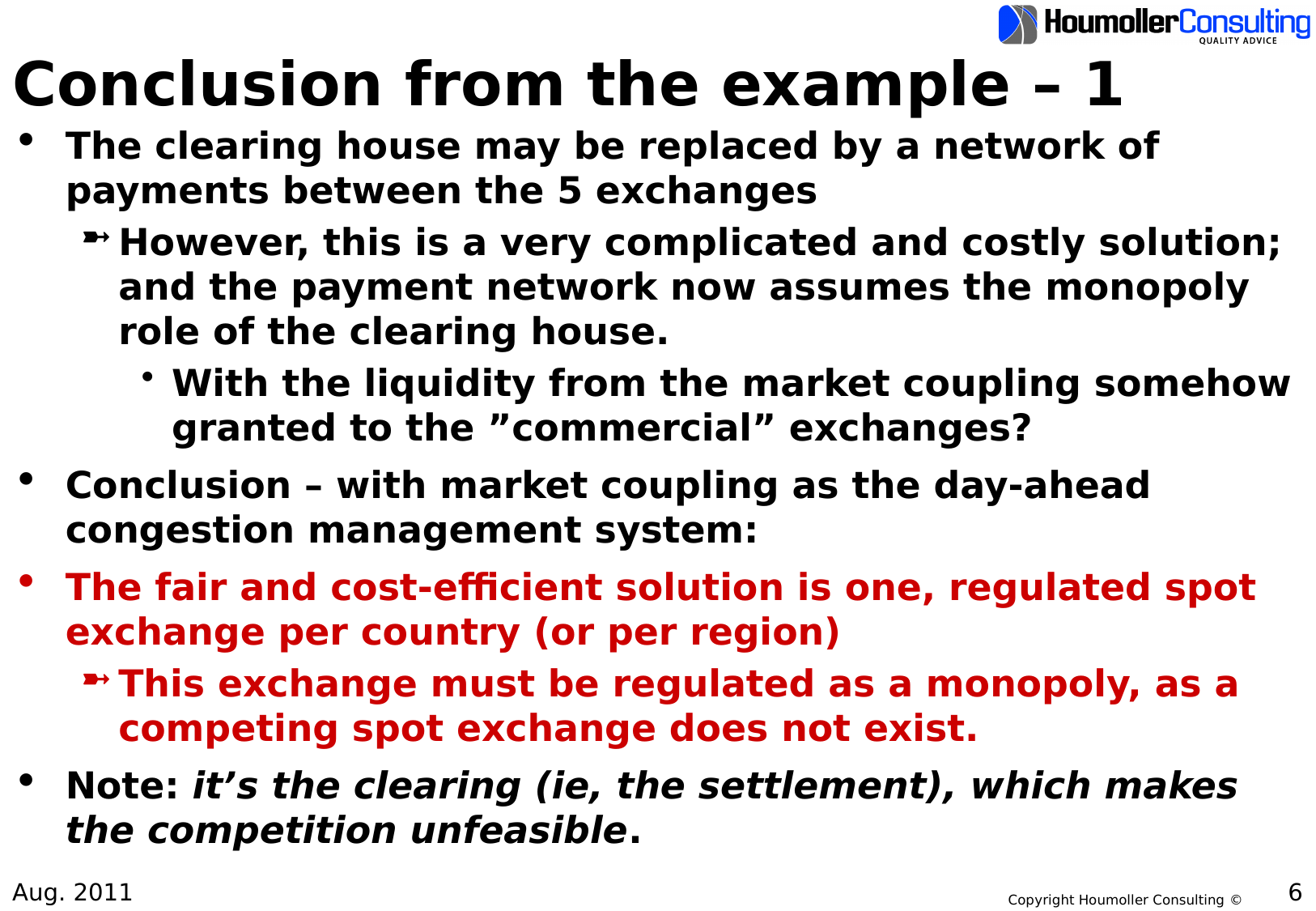

# Conclusion from the example – 1
The clearing house may be replaced by a network of payments between the 5 exchanges
However, this is a very complicated and costly solution; and the payment network now assumes the monopoly role of the clearing house.
With the liquidity from the market coupling somehow granted to the ”commercial” exchanges?
Conclusion – with market coupling as the day-ahead congestion management system:
The fair and cost-efficient solution is one, regulated spot exchange per country (or per region)
This exchange must be regulated as a monopoly, as a competing spot exchange does not exist.
Note: it’s the clearing (ie, the settlement), which makes the competition unfeasible.
Aug. 2011
6